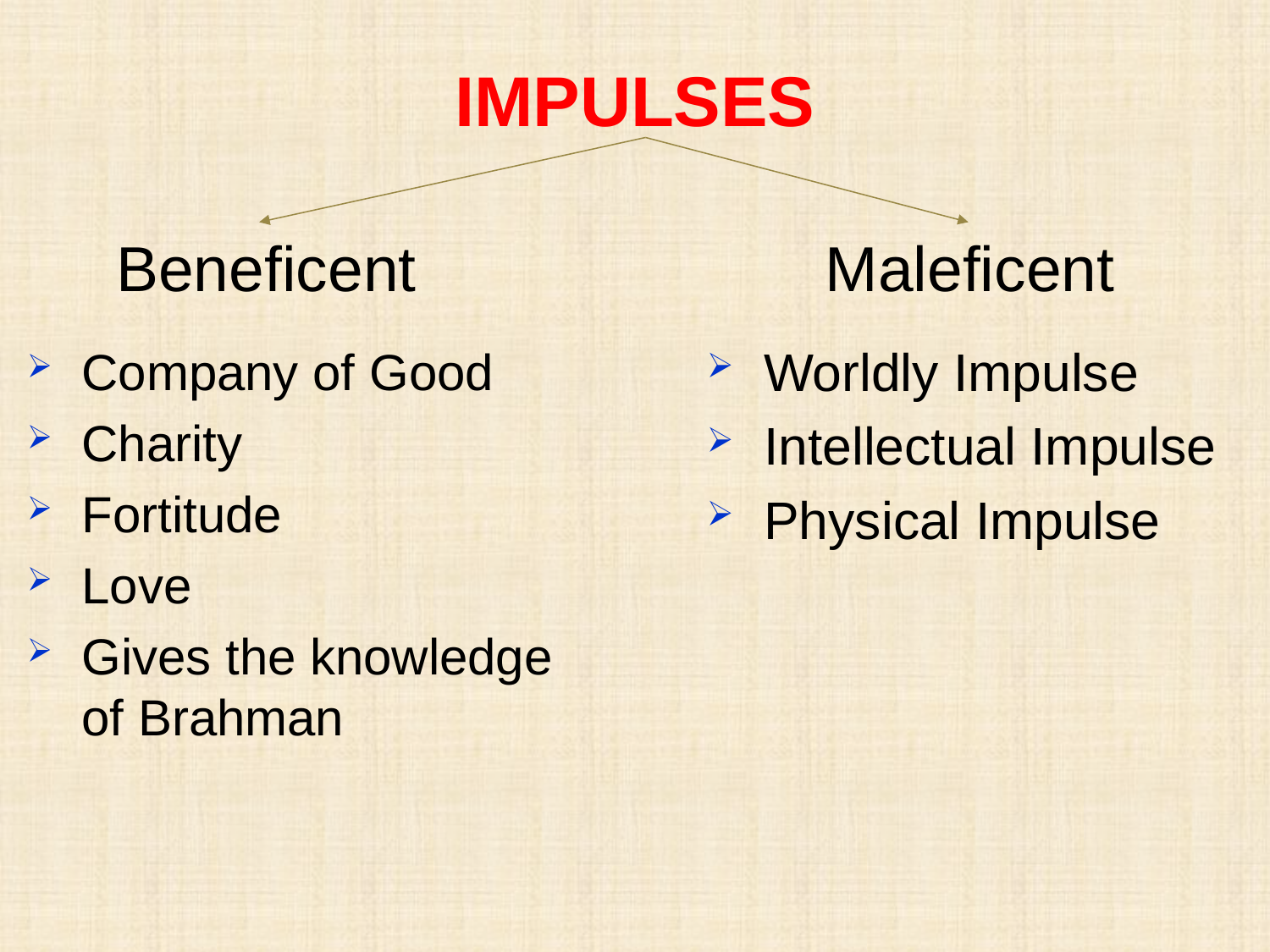

# IMPULSES
Beneficent
Maleficent
Worldly Impulse
Intellectual Impulse
Physical Impulse
Company of Good
Charity
Fortitude
Love
Gives the knowledge of Brahman